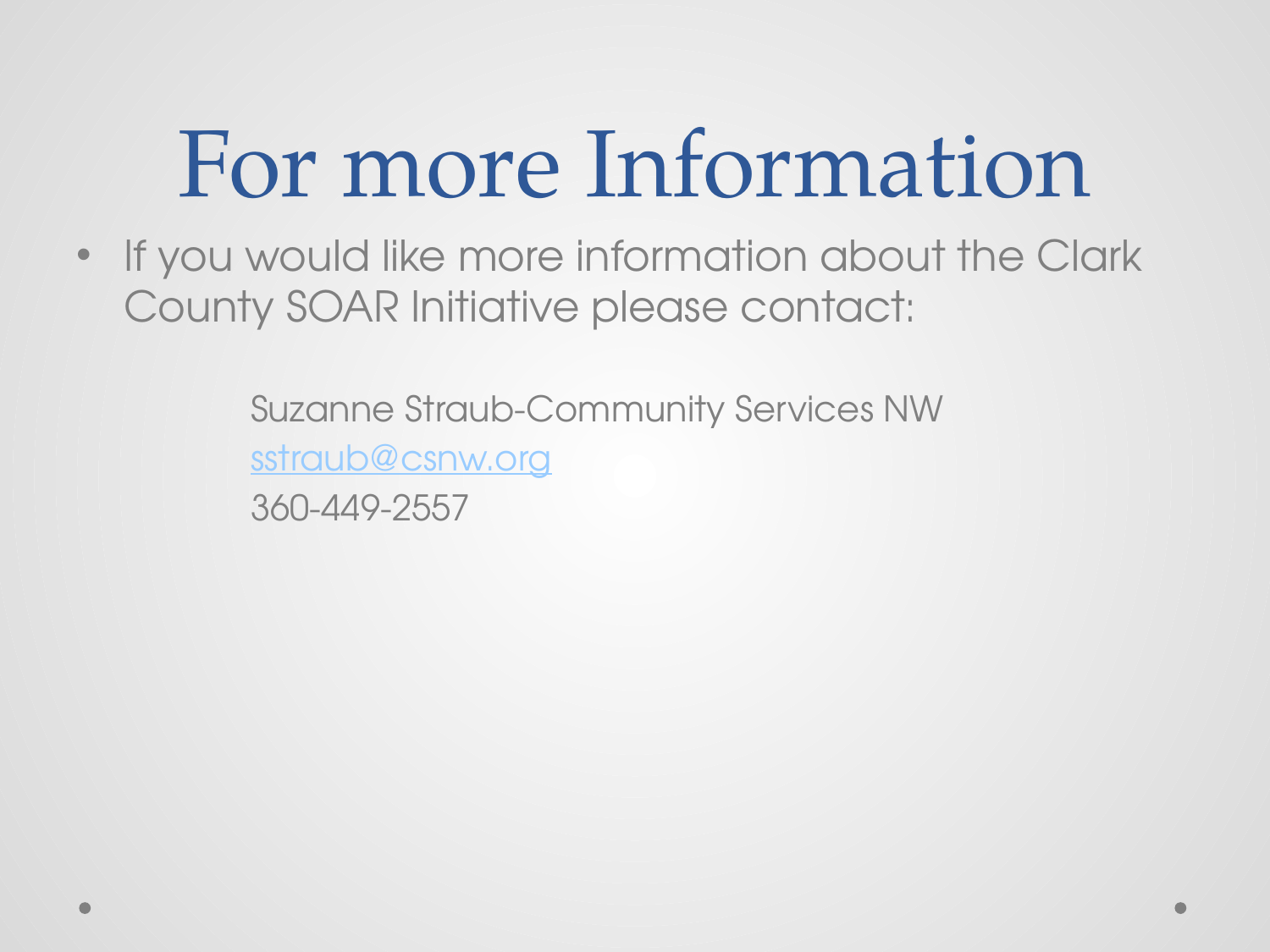

# For more Information
If you would like more information about the Clark County SOAR Initiative please contact:

Suzanne Straub-Community Services NW
sstraub@csnw.org
360-449-2557